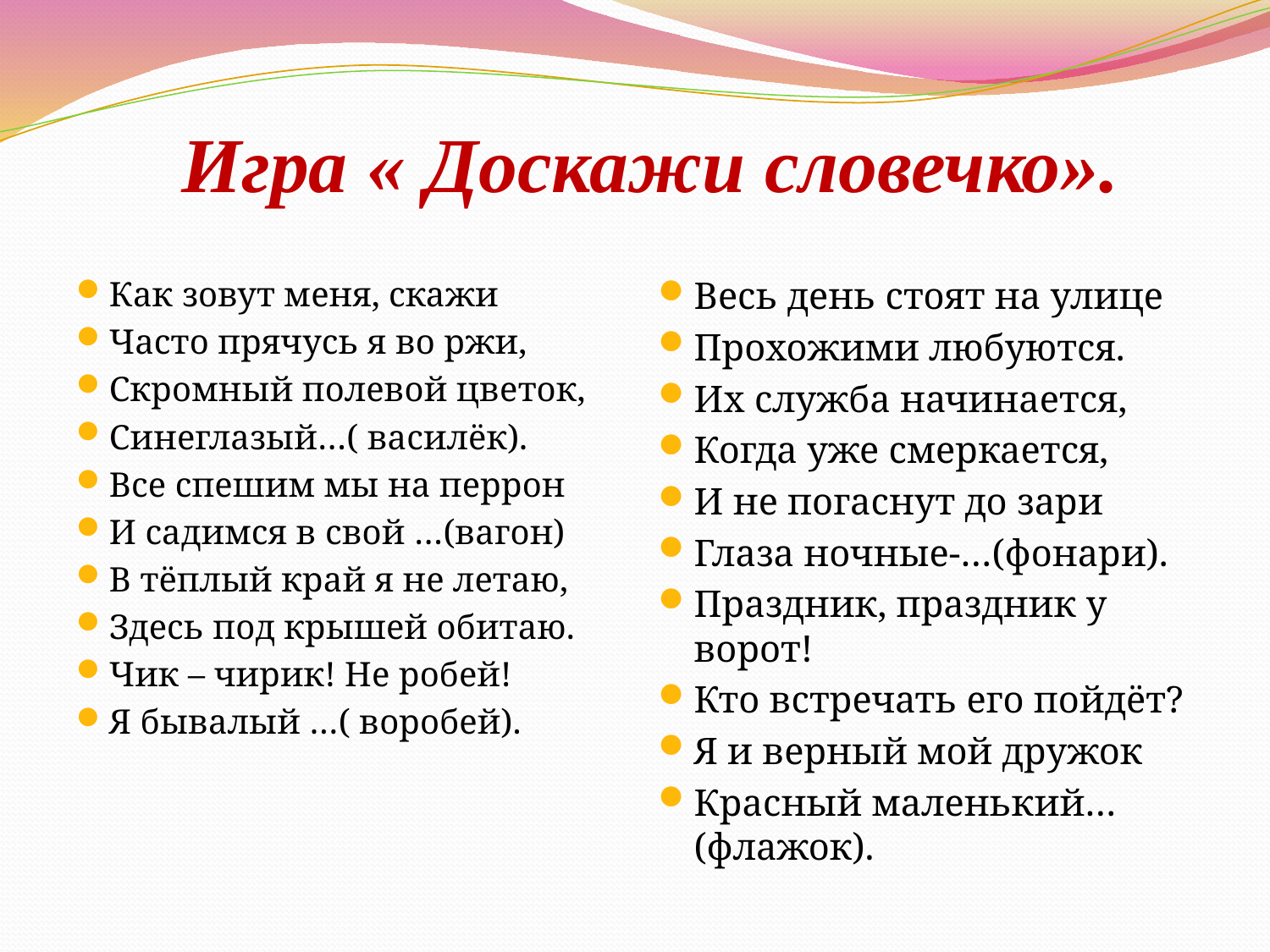

# Игра « Доскажи словечко».
Как зовут меня, скажи
Часто прячусь я во ржи,
Скромный полевой цветок,
Синеглазый…( василёк).
Все спешим мы на перрон
И садимся в свой …(вагон)
В тёплый край я не летаю,
Здесь под крышей обитаю.
Чик – чирик! Не робей!
Я бывалый …( воробей).

Весь день стоят на улице
Прохожими любуются.
Их служба начинается,
Когда уже смеркается,
И не погаснут до зари
Глаза ночные-…(фонари).
Праздник, праздник у ворот!
Кто встречать его пойдёт?
Я и верный мой дружок
Красный маленький…(флажок).